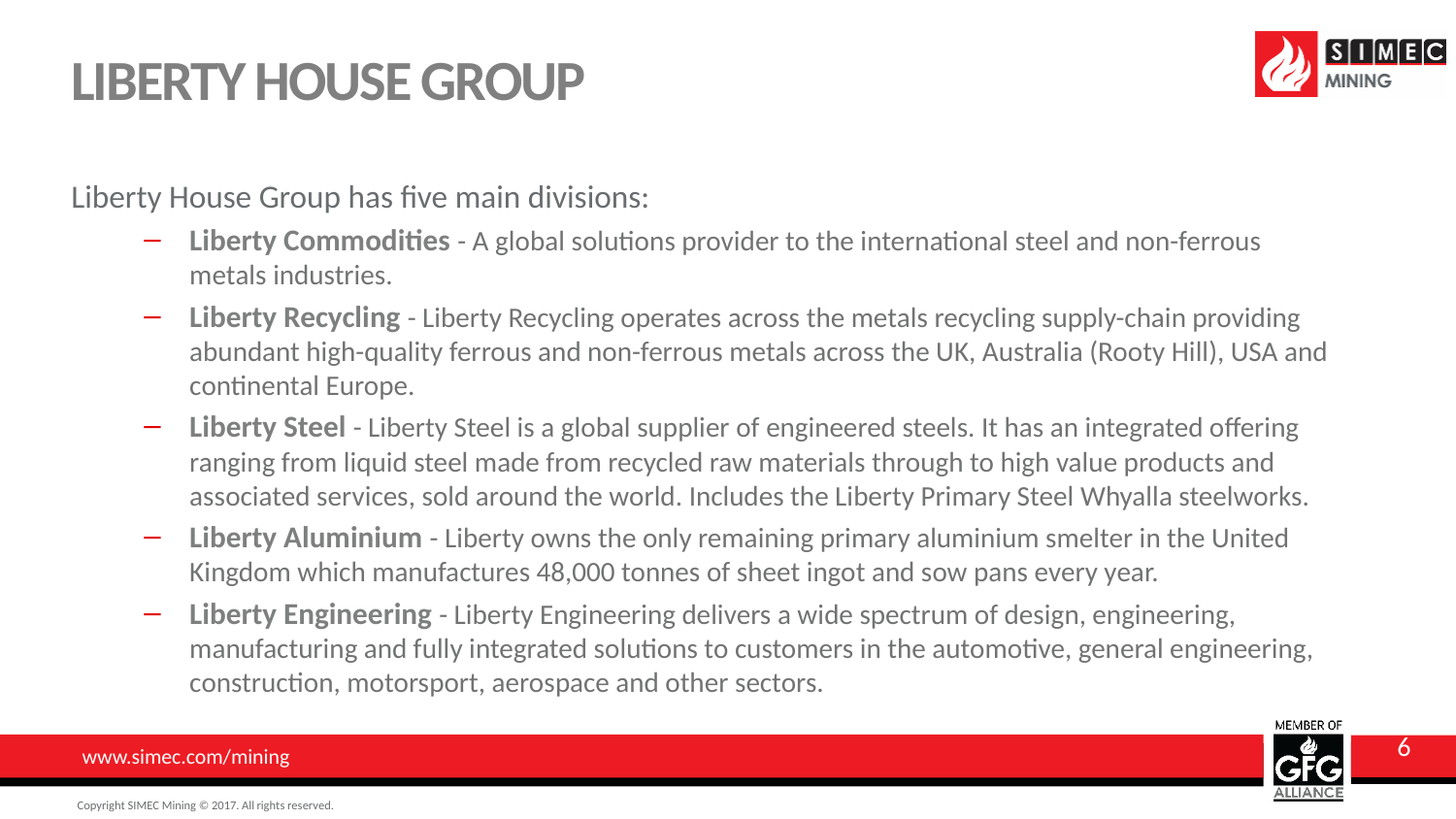

Liberty House Group
Liberty House Group has five main divisions:
Liberty Commodities - A global solutions provider to the international steel and non-ferrous metals industries.
Liberty Recycling - Liberty Recycling operates across the metals recycling supply-chain providing abundant high-quality ferrous and non-ferrous metals across the UK, Australia (Rooty Hill), USA and continental Europe.
Liberty Steel - Liberty Steel is a global supplier of engineered steels. It has an integrated offering ranging from liquid steel made from recycled raw materials through to high value products and associated services, sold around the world. Includes the Liberty Primary Steel Whyalla steelworks.
Liberty Aluminium - Liberty owns the only remaining primary aluminium smelter in the United Kingdom which manufactures 48,000 tonnes of sheet ingot and sow pans every year.
Liberty Engineering - Liberty Engineering delivers a wide spectrum of design, engineering, manufacturing and fully integrated solutions to customers in the automotive, general engineering, construction, motorsport, aerospace and other sectors.

6